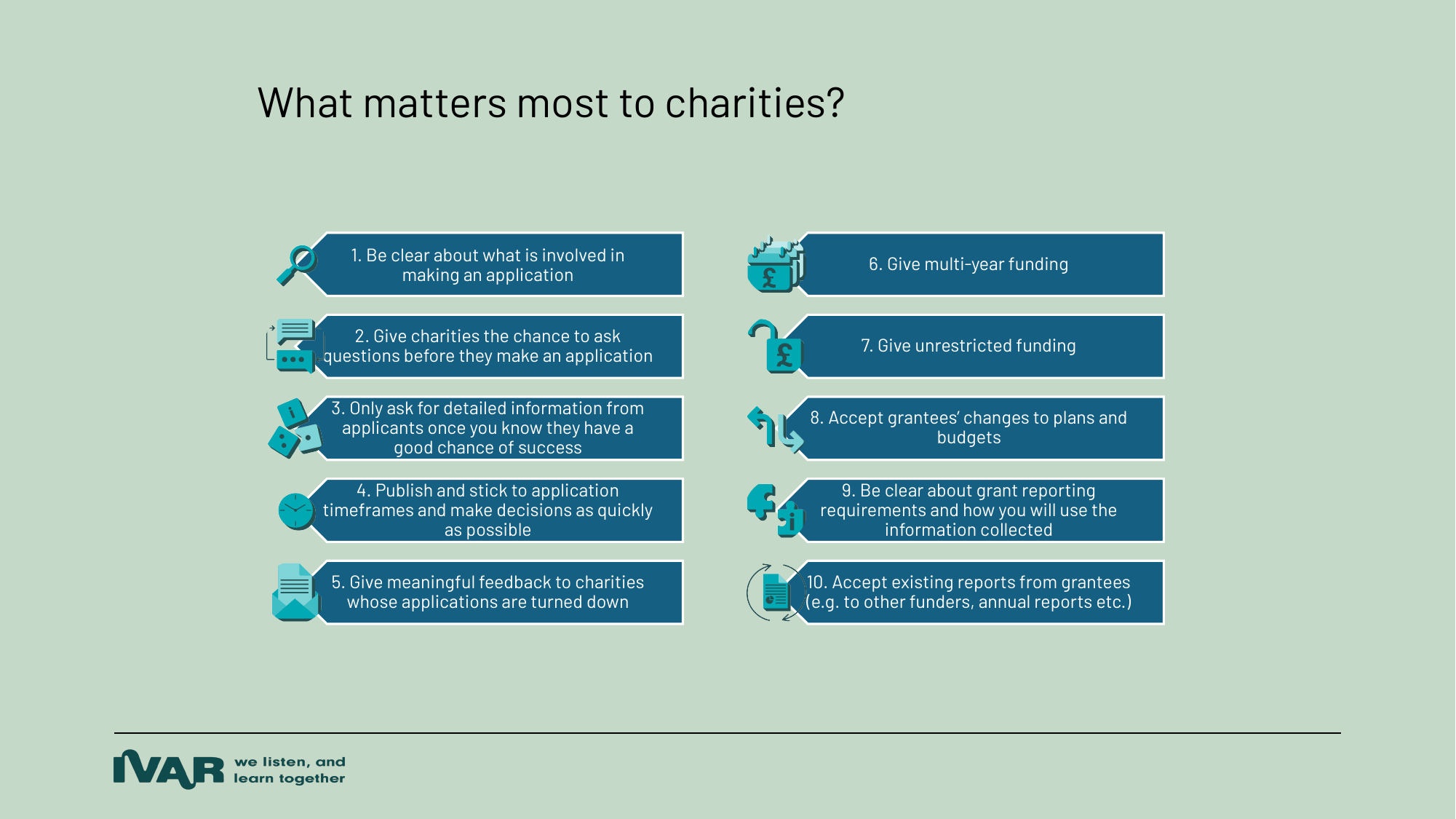

What matters most to charities?
6. Give multi-year funding
7. Give unrestricted funding
8. Accept grantees’ changes to plans and budgets
9. Be clear about grant reporting requirements and how you will use the information collected
10. Accept existing reports from grantees (e.g. to other funders, annual reports etc.)

1. Be clear about what is involved in making an application

2. Give charities the chance to ask questions before they make an application
3. Only ask for detailed information from applicants once you know they have a good chance of success
4. Publish and stick to application timeframes and make decisions as quickly as possible
5. Give meaningful feedback to charities whose applications are turned down